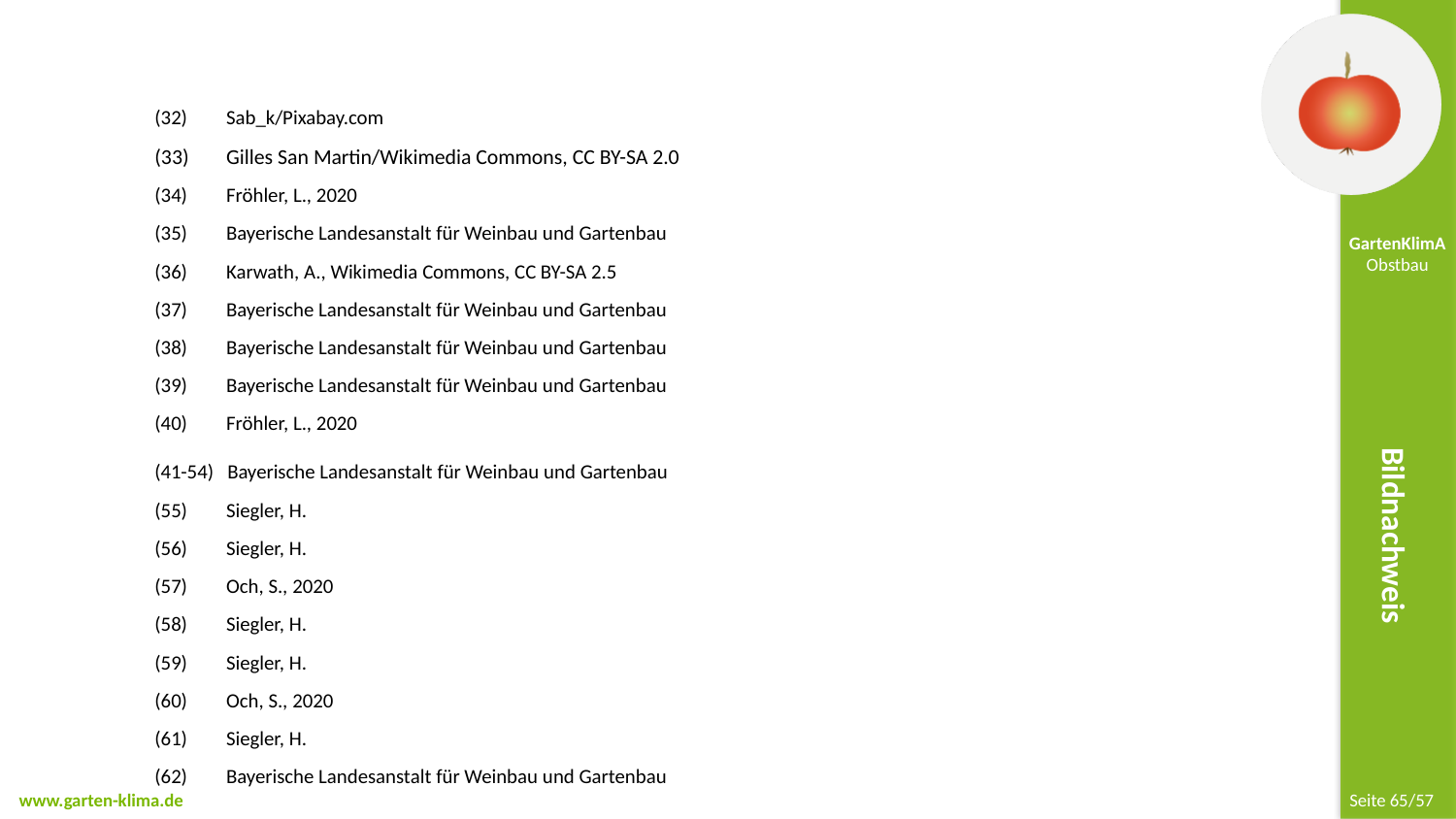

Sab_k/Pixabay.com
Gilles San Martin/Wikimedia Commons, CC BY-SA 2.0
Fröhler, L., 2020
Bayerische Landesanstalt für Weinbau und Gartenbau
Karwath, A., Wikimedia Commons, CC BY-SA 2.5
Bayerische Landesanstalt für Weinbau und Gartenbau
Bayerische Landesanstalt für Weinbau und Gartenbau
Bayerische Landesanstalt für Weinbau und Gartenbau
Fröhler, L., 2020
(41-54)   Bayerische Landesanstalt für Weinbau und Gartenbau
Siegler, H.
Siegler, H.
Och, S., 2020
Siegler, H.
Siegler, H.
Och, S., 2020
Siegler, H.
Bayerische Landesanstalt für Weinbau und Gartenbau
Bayerische Landesanstalt für Weinbau und Gartenbau
Och, S., 2020

Bildnachweis